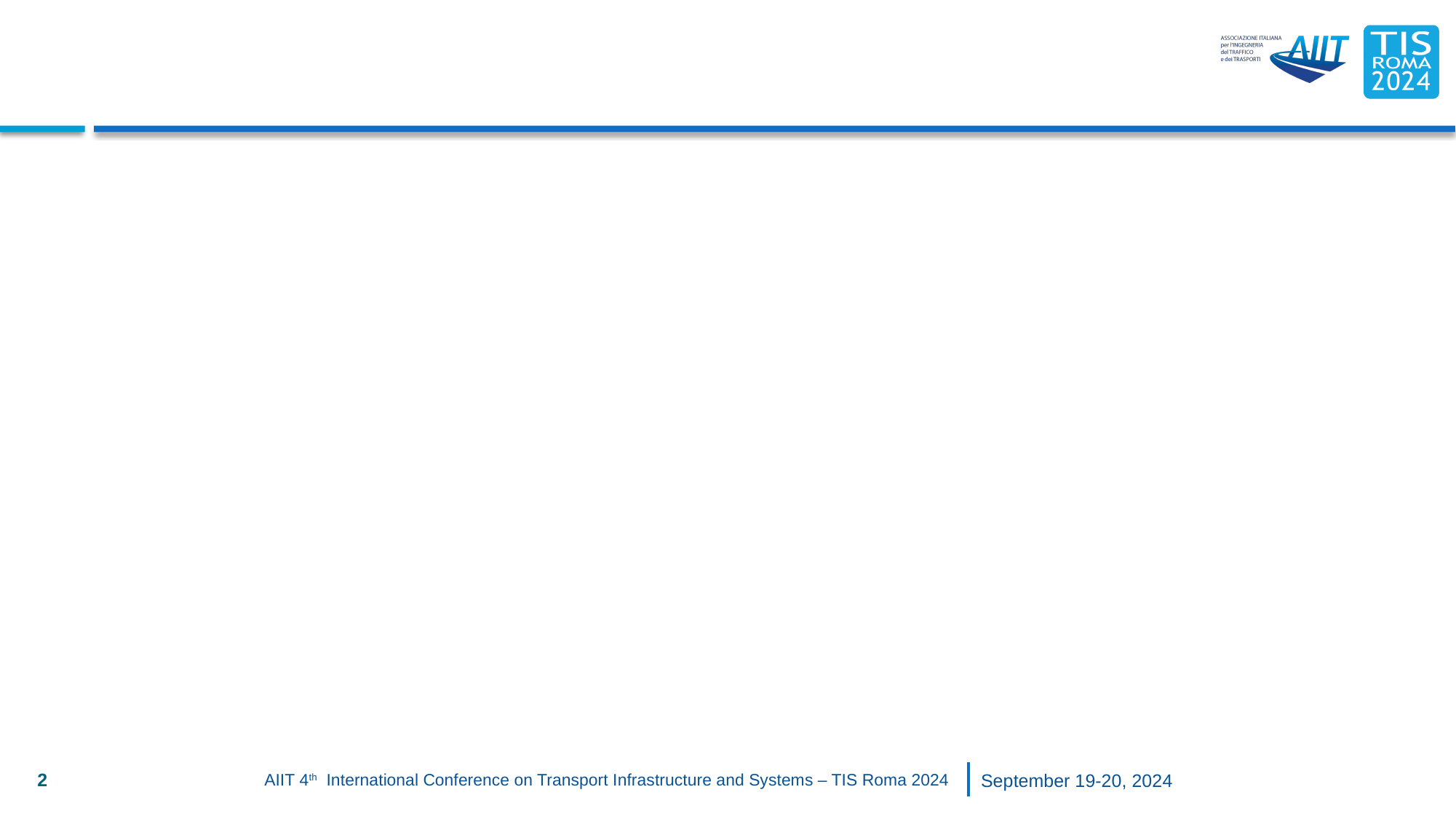

#

2
AIIT 4th  International Conference on Transport Infrastructure and Systems – TIS Roma 2024
September 19-20, 2024